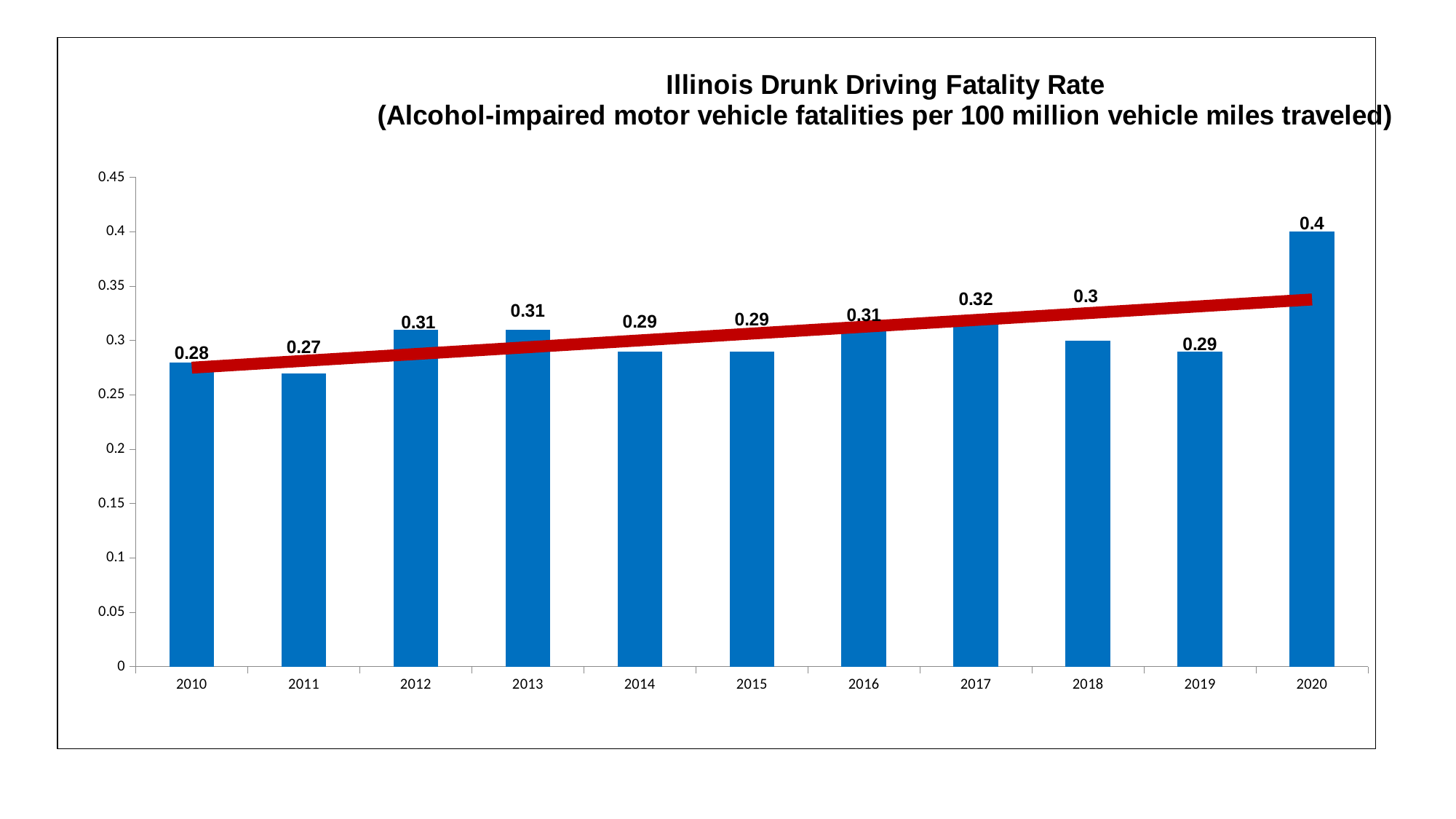

### Chart: Illinois Drunk Driving Fatality Rate
(Alcohol-impaired motor vehicle fatalities per 100 million vehicle miles traveled)

| Category | Percentage of Total Fatals That Are Alcohol-Related |
|---|---|
| 2010 | 0.28 |
| 2011 | 0.27 |
| 2012 | 0.31 |
| 2013 | 0.31 |
| 2014 | 0.29 |
| 2015 | 0.29 |
| 2016 | 0.31 |
| 2017 | 0.32 |
| 2018 | 0.3 |
| 2019 | 0.29 |
| 2020 | 0.4 |